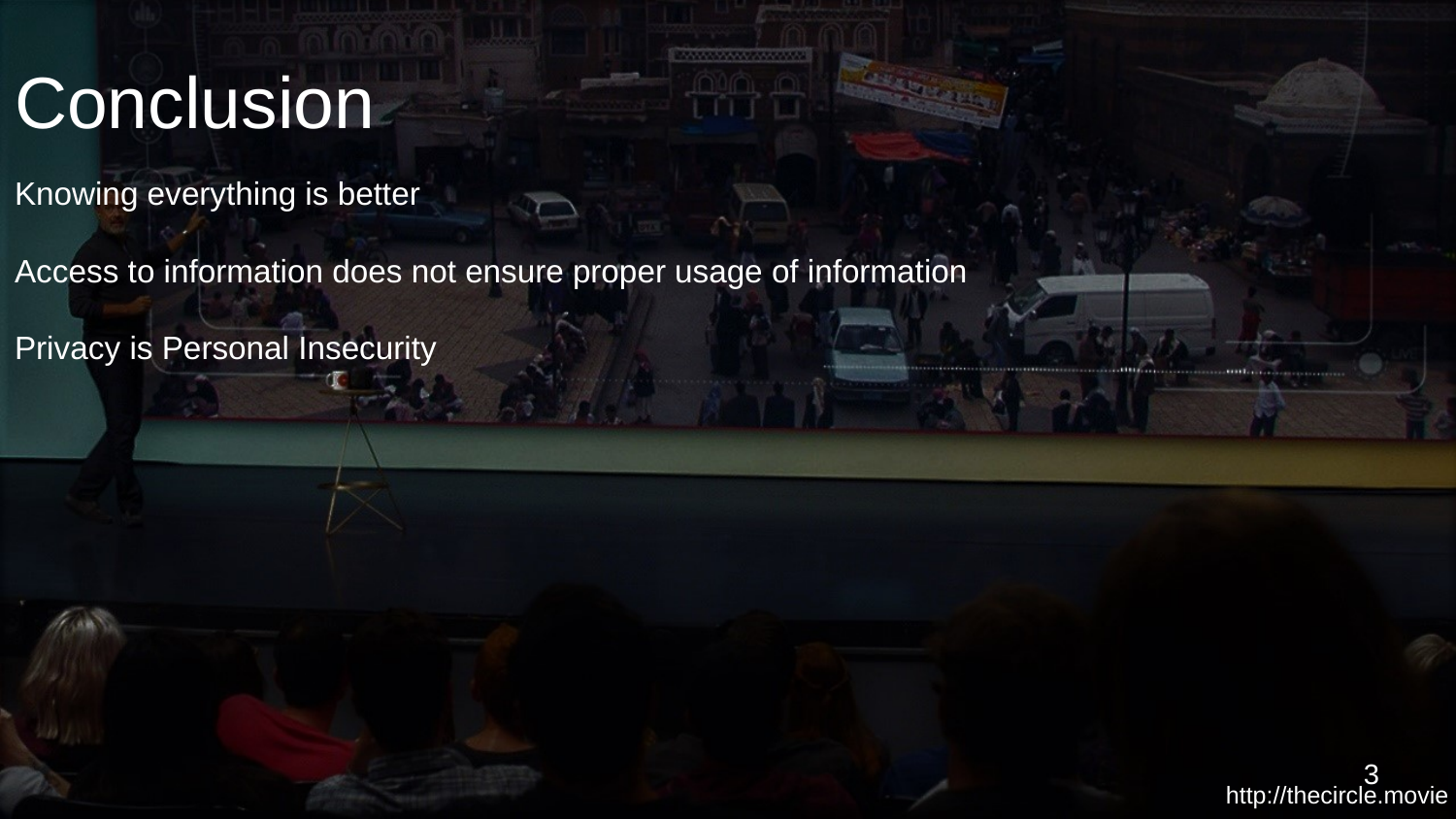

# Conclusion
Knowing everything is better
Access to information does not ensure proper usage of information
Privacy is Personal Insecurity
3
http://thecircle.movie